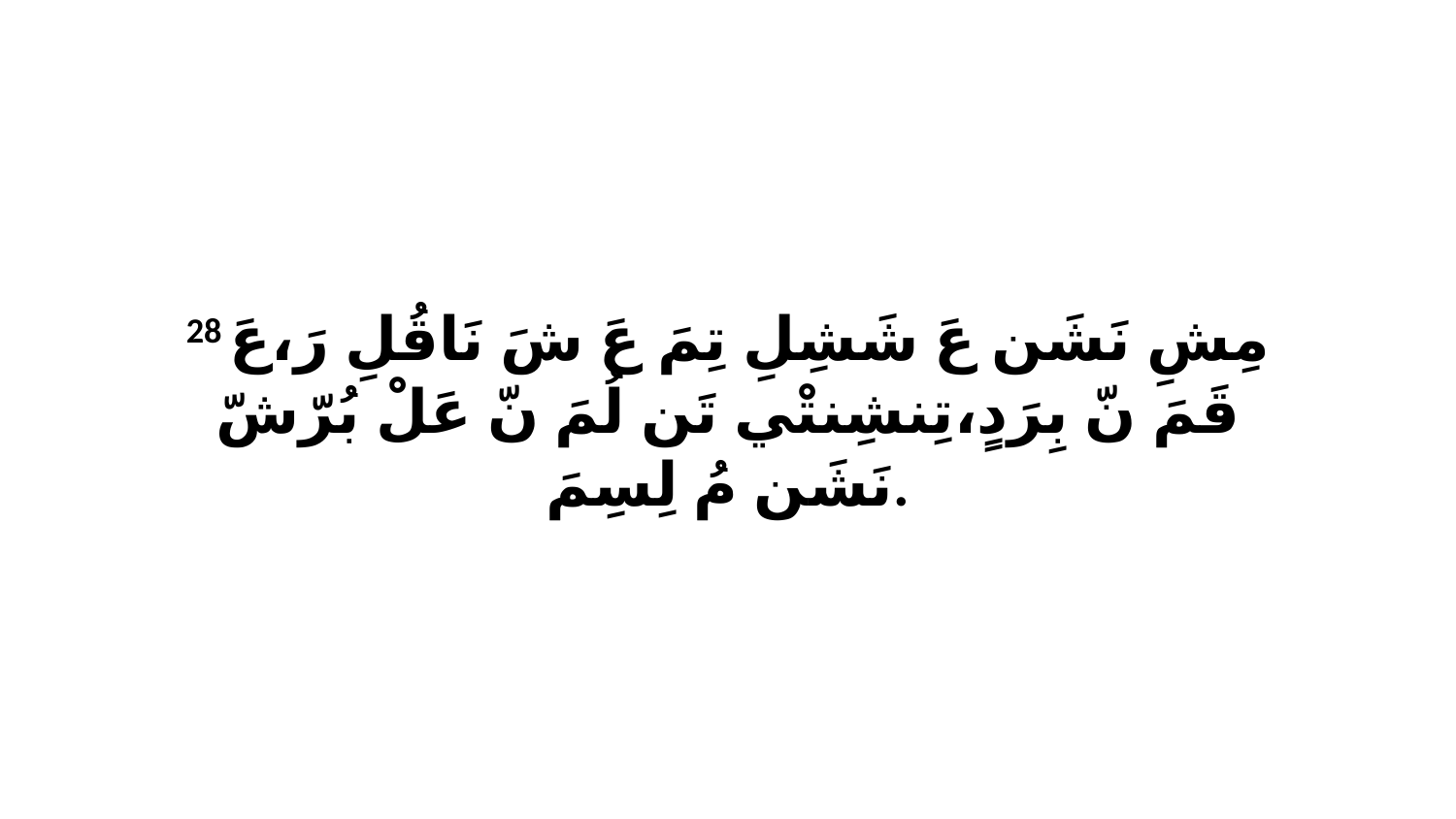

28 مِشِ نَشَن عَ شَشِلِ تِمَ عَ شَ نَاقُلِ رَ،عَ قَمَ نّ بِرَدٍ،تِنشِنتْي تَن لُمَ نّ عَلْ بُرّشّ نَشَن مُ لِسِمَ.